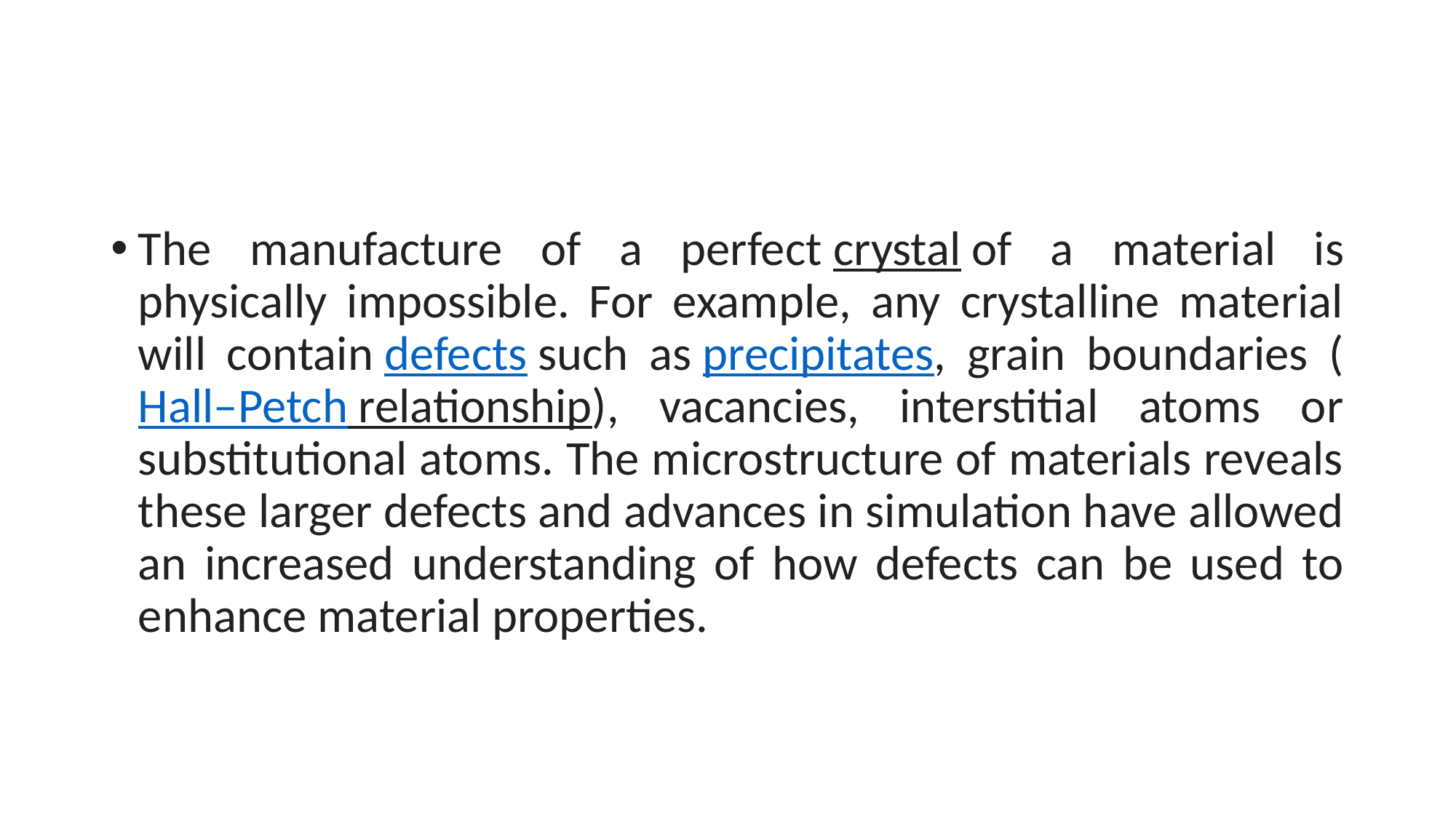

#
The manufacture of a perfect crystal of a material is physically impossible. For example, any crystalline material will contain defects such as precipitates, grain boundaries (Hall–Petch relationship), vacancies, interstitial atoms or substitutional atoms. The microstructure of materials reveals these larger defects and advances in simulation have allowed an increased understanding of how defects can be used to enhance material properties.